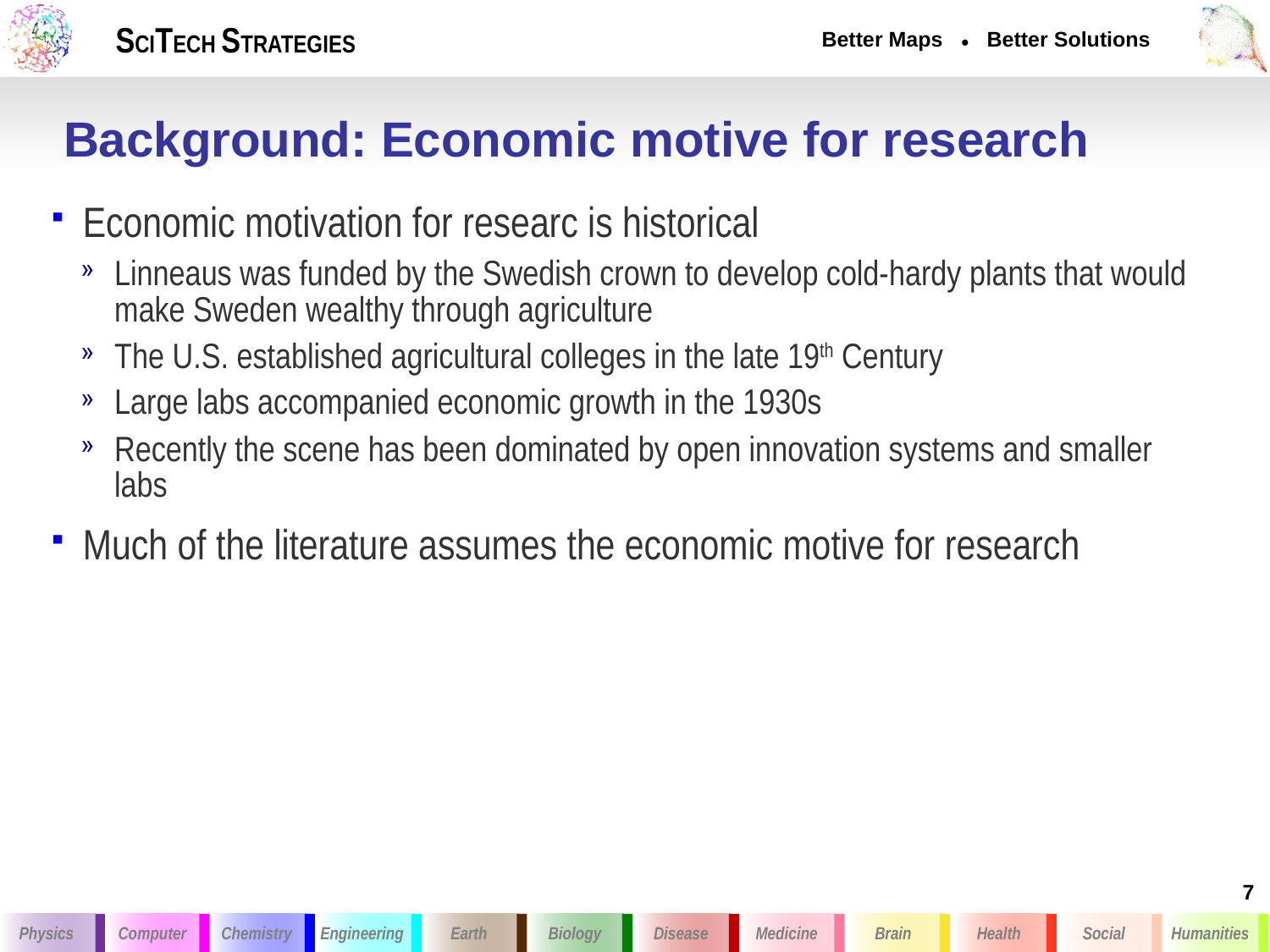

# Background: Economic motive for research
Economic motivation for researc is historical
Linneaus was funded by the Swedish crown to develop cold-hardy plants that would make Sweden wealthy through agriculture
The U.S. established agricultural colleges in the late 19th Century
Large labs accompanied economic growth in the 1930s
Recently the scene has been dominated by open innovation systems and smaller labs
Much of the literature assumes the economic motive for research